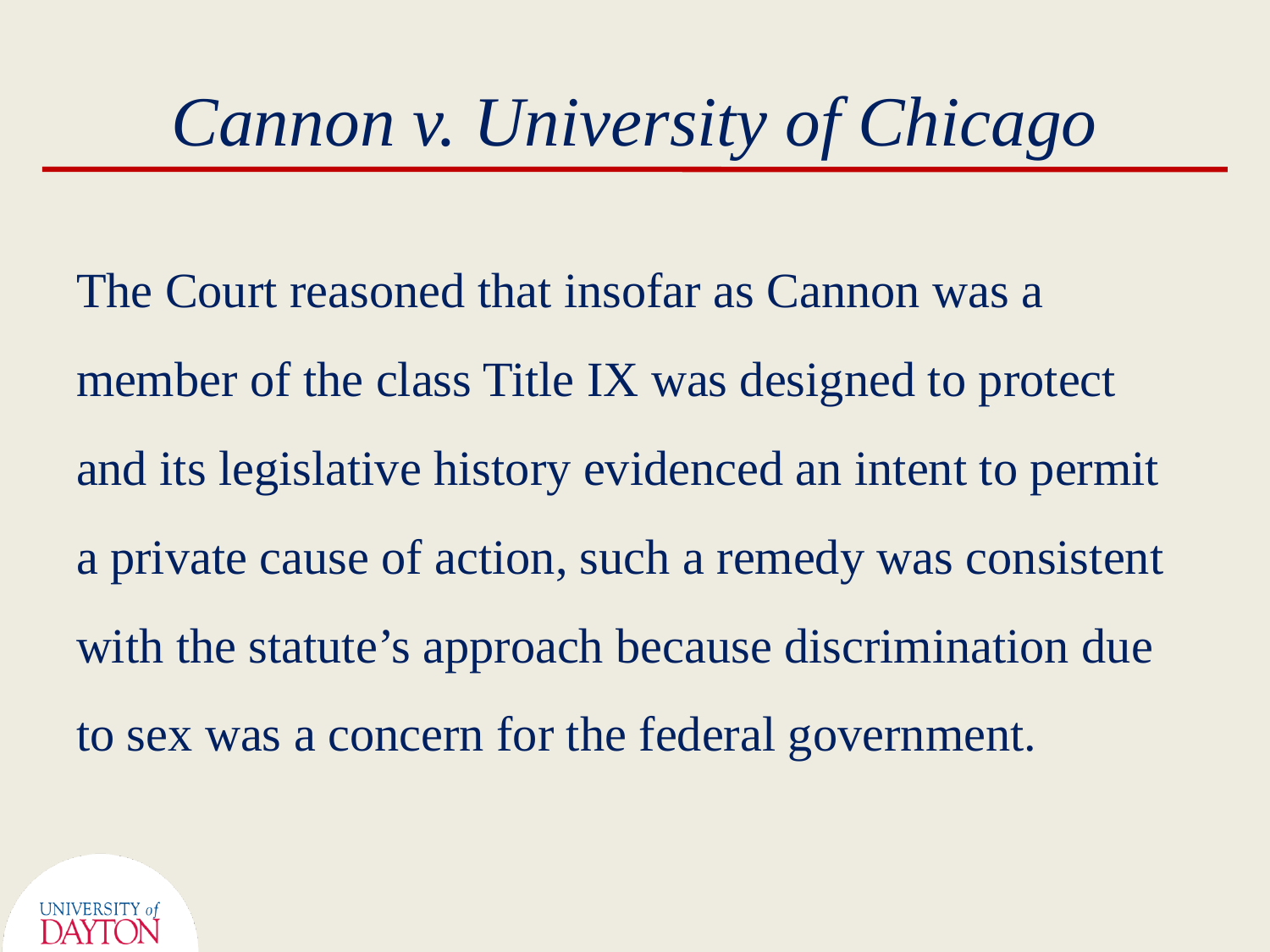

# Cannon v. University of Chicago
The Court reasoned that insofar as Cannon was a member of the class Title IX was designed to protect and its legislative history evidenced an intent to permit a private cause of action, such a remedy was consistent with the statute’s approach because discrimination due to sex was a concern for the federal government.